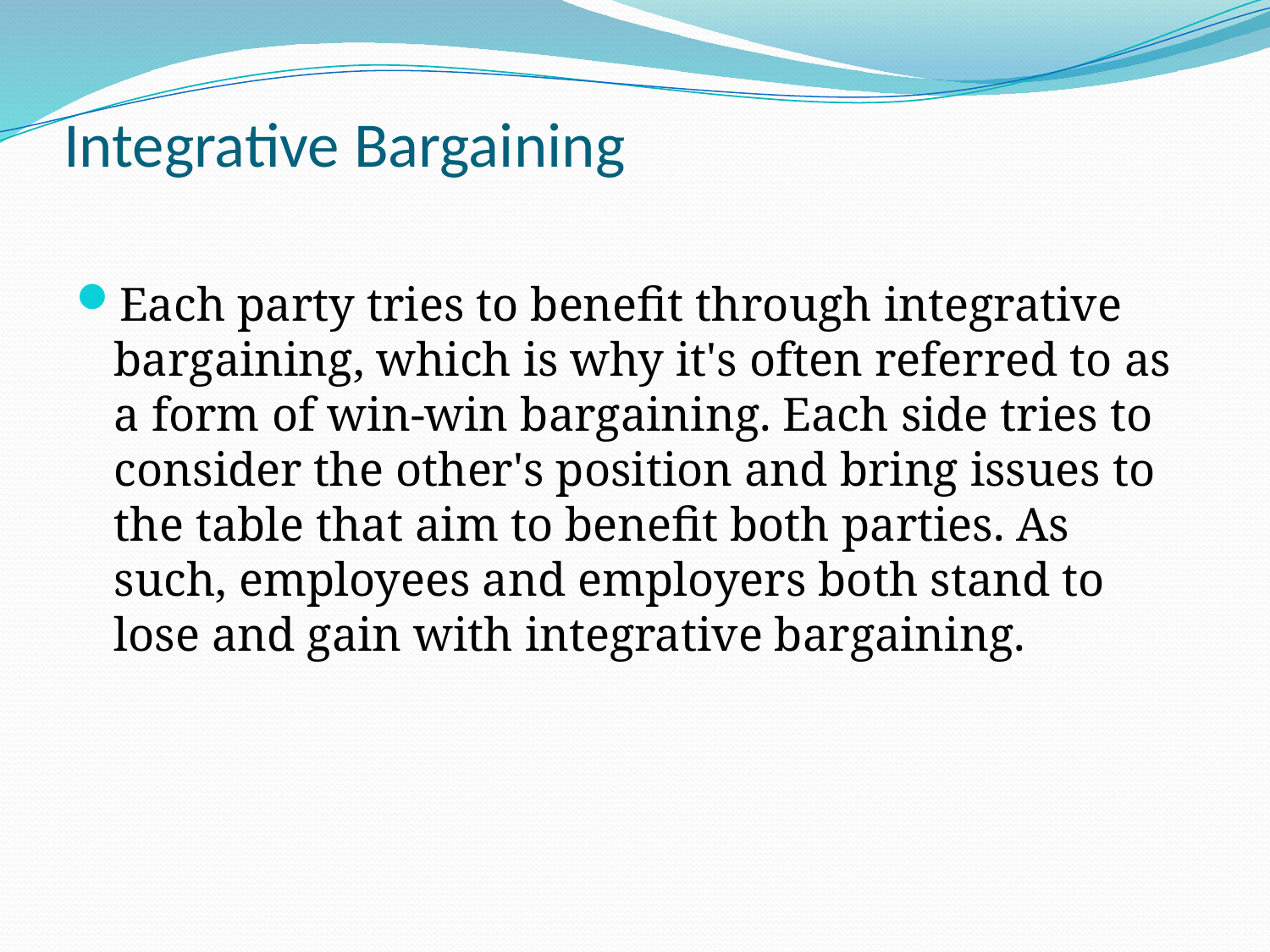

# Integrative Bargaining
Each party tries to benefit through integrative bargaining, which is why it's often referred to as a form of win-win bargaining. Each side tries to consider the other's position and bring issues to the table that aim to benefit both parties. As such, employees and employers both stand to lose and gain with integrative bargaining.